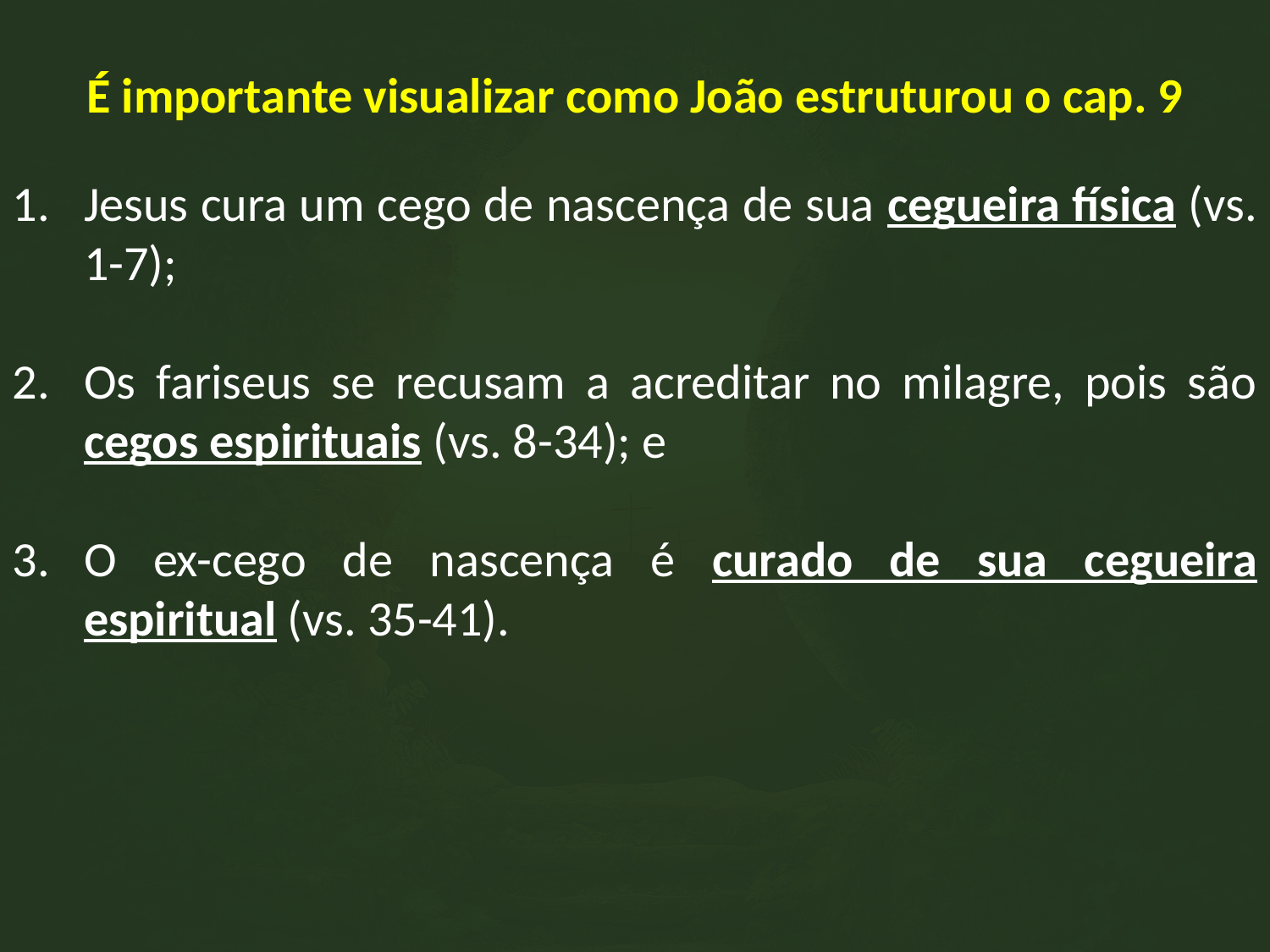

É importante visualizar como João estruturou o cap. 9
Jesus cura um cego de nascença de sua cegueira física (vs. 1-7);

Os fariseus se recusam a acreditar no milagre, pois são cegos espirituais (vs. 8-34); e

O ex-cego de nascença é curado de sua cegueira espiritual (vs. 35-41).